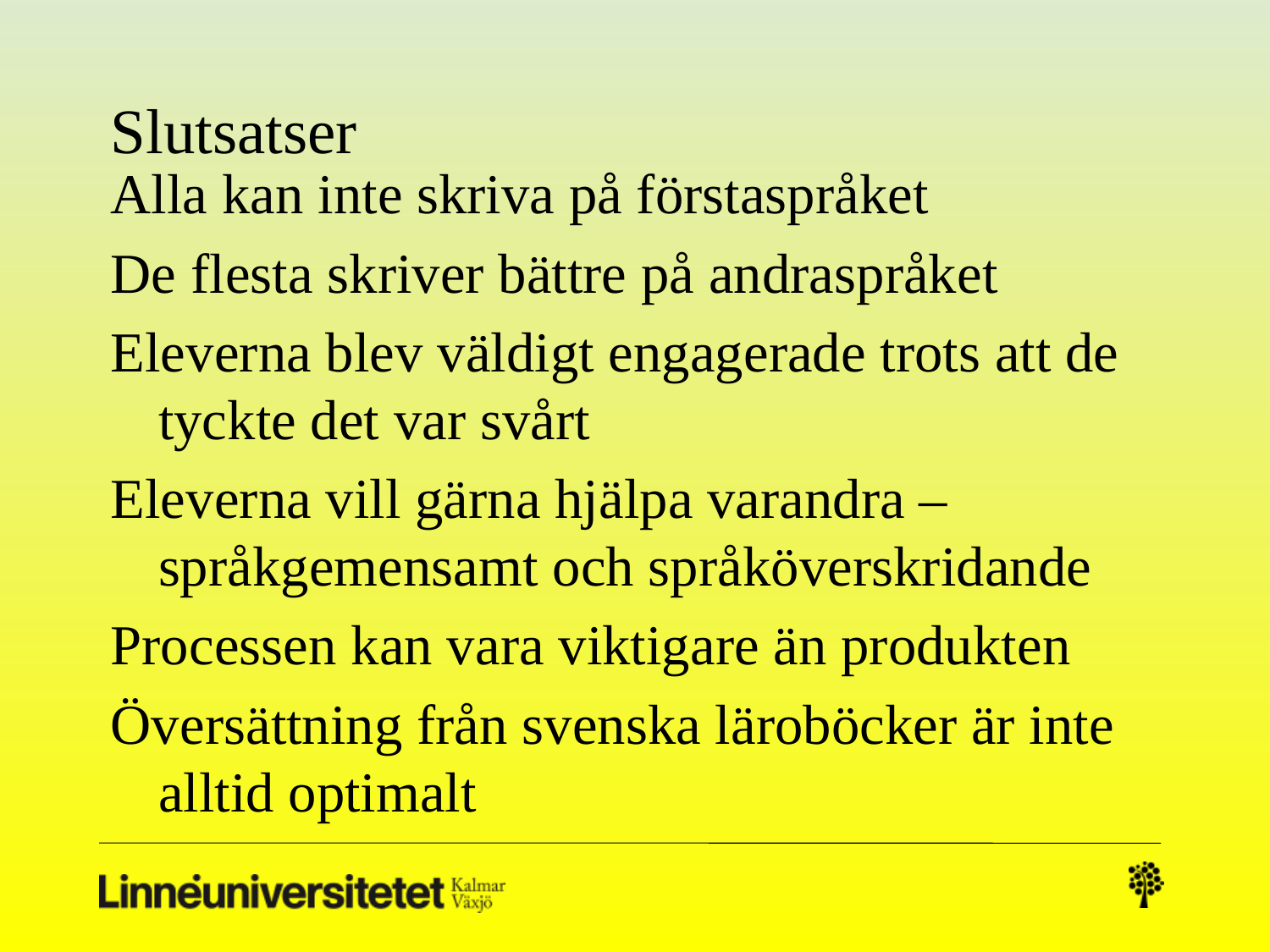

# Slutsatser
Alla kan inte skriva på förstaspråket
De flesta skriver bättre på andraspråket
Eleverna blev väldigt engagerade trots att de tyckte det var svårt
Eleverna vill gärna hjälpa varandra – språkgemensamt och språköverskridande
Processen kan vara viktigare än produkten
Översättning från svenska läroböcker är inte alltid optimalt